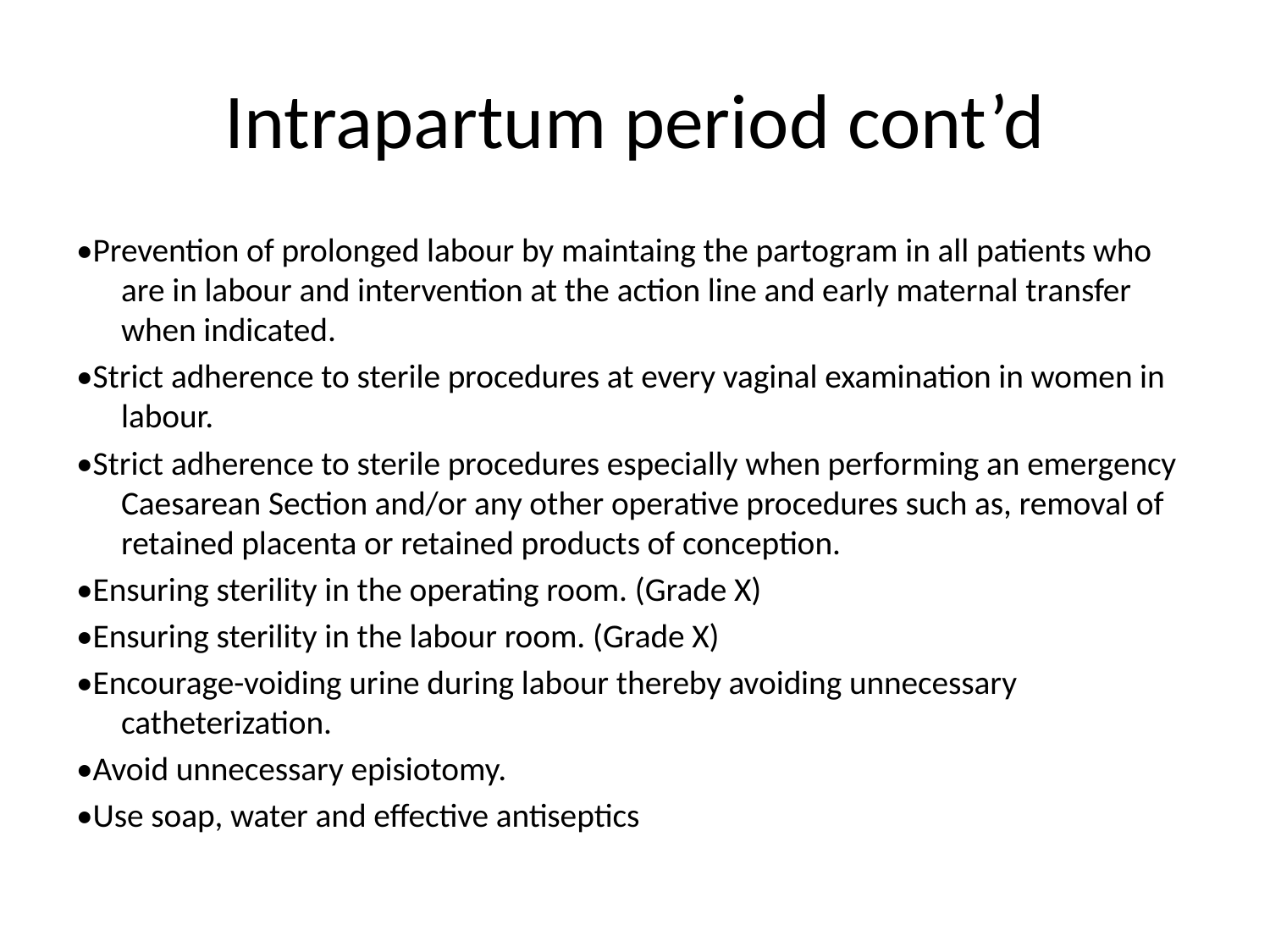

# Intrapartum period cont’d
•Prevention of prolonged labour by maintaing the partogram in all patients who are in labour and intervention at the action line and early maternal transfer when indicated.
•Strict adherence to sterile procedures at every vaginal examination in women in labour.
•Strict adherence to sterile procedures especially when performing an emergency Caesarean Section and/or any other operative procedures such as, removal of retained placenta or retained products of conception.
•Ensuring sterility in the operating room. (Grade X)
•Ensuring sterility in the labour room. (Grade X)
•Encourage-voiding urine during labour thereby avoiding unnecessary catheterization.
•Avoid unnecessary episiotomy.
•Use soap, water and effective antiseptics